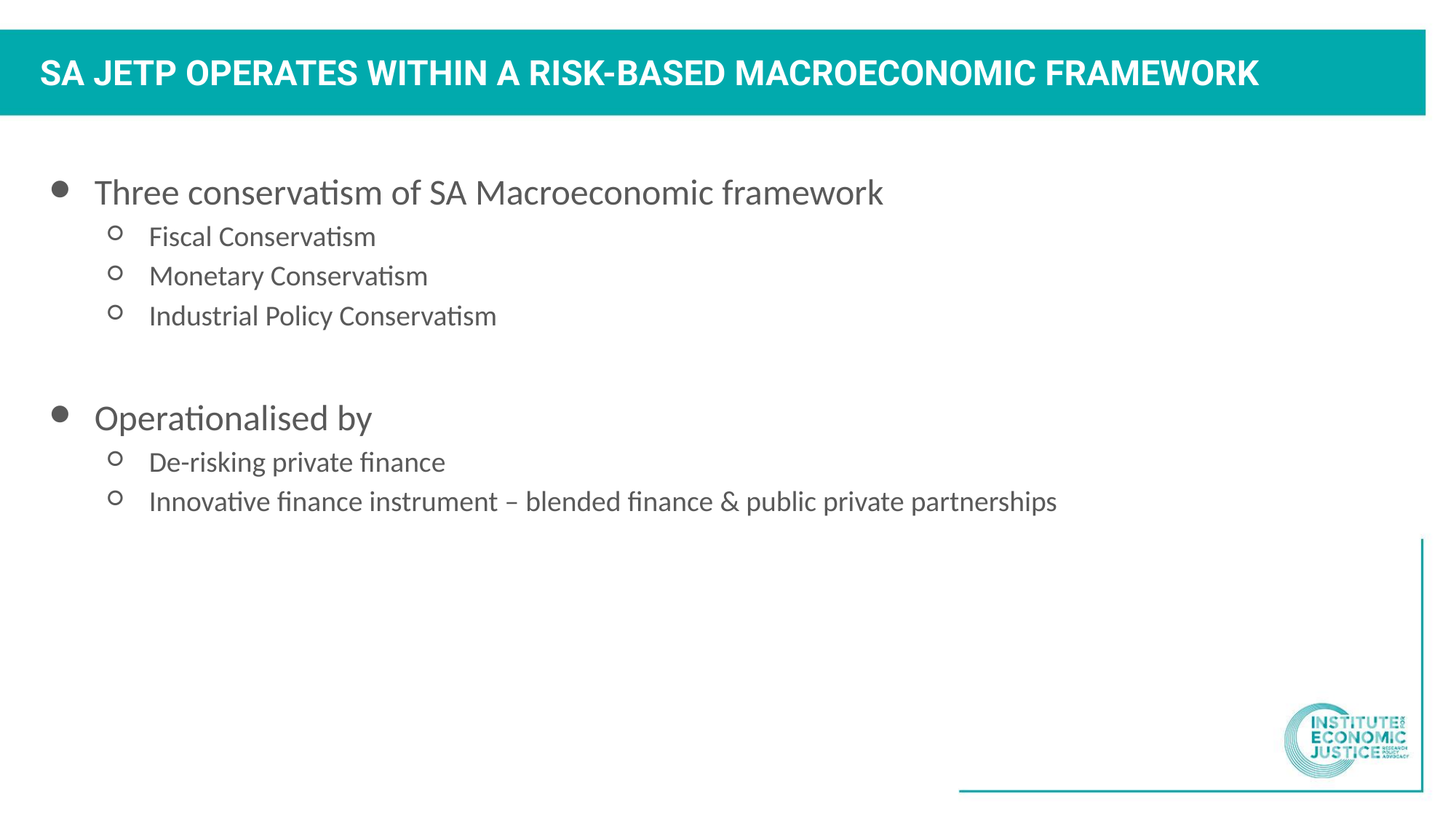

# SA JETP OPERATES WITHIN A RISK-BASED MACROECONOMIC FRAMEWORK
Three conservatism of SA Macroeconomic framework
Fiscal Conservatism
Monetary Conservatism
Industrial Policy Conservatism

Operationalised by
De-risking private finance
Innovative finance instrument – blended finance & public private partnerships